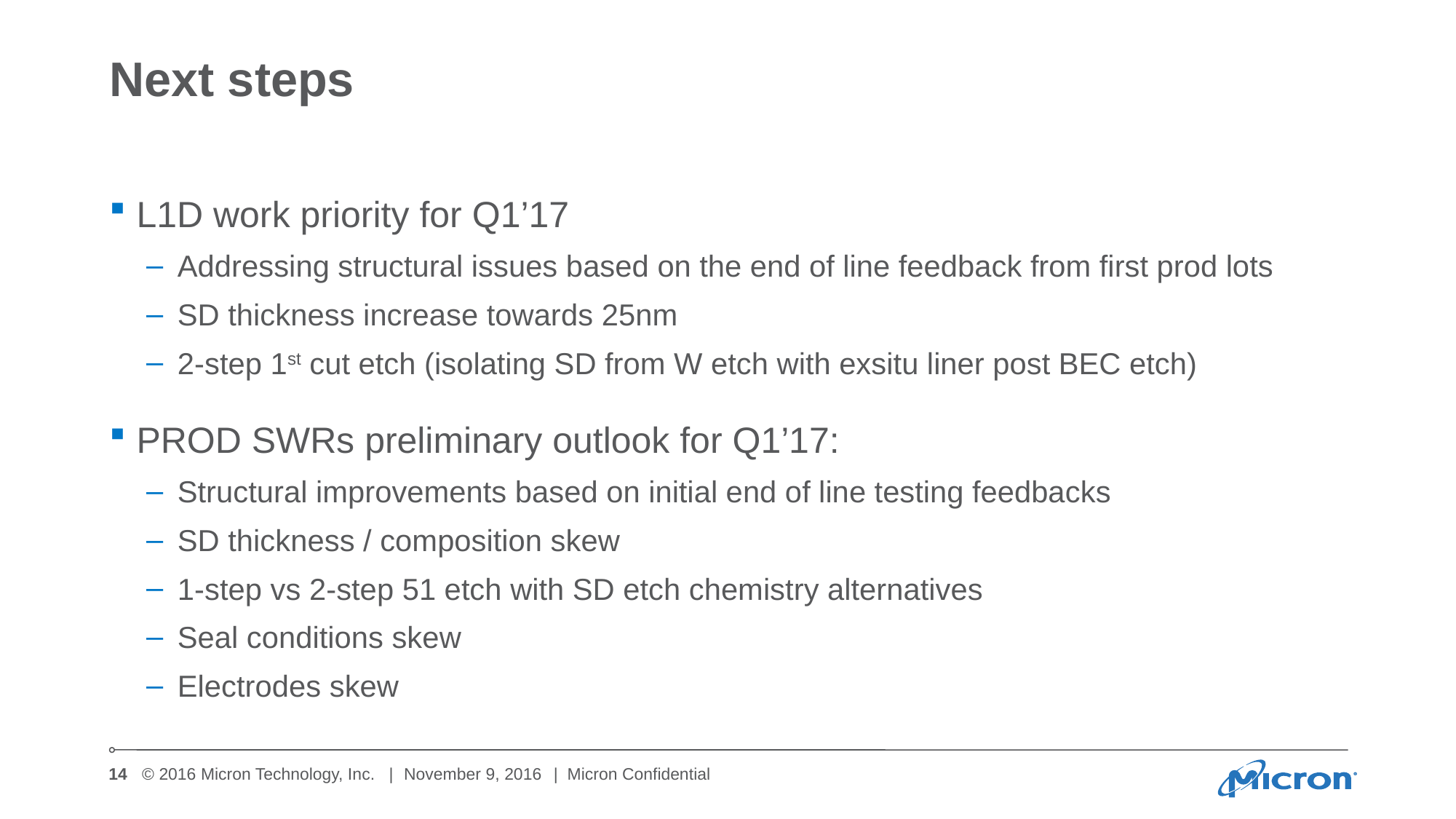

# Next steps

L1D work priority for Q1’17
Addressing structural issues based on the end of line feedback from first prod lots
SD thickness increase towards 25nm
2-step 1st cut etch (isolating SD from W etch with exsitu liner post BEC etch)
PROD SWRs preliminary outlook for Q1’17:
Structural improvements based on initial end of line testing feedbacks
SD thickness / composition skew
1-step vs 2-step 51 etch with SD etch chemistry alternatives
Seal conditions skew
Electrodes skew

14
November 9, 2016
|  Micron Confidential